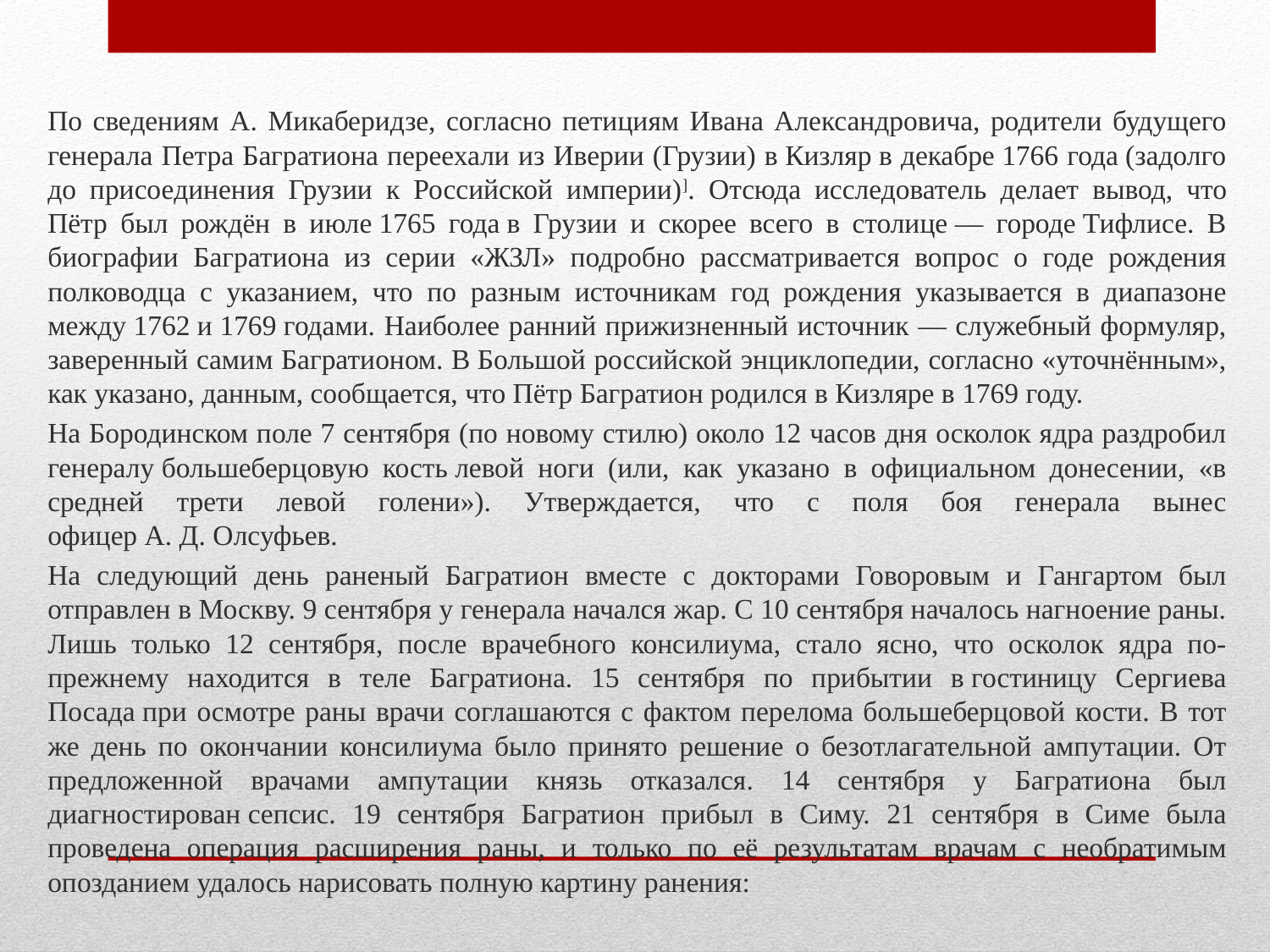

По сведениям А. Микаберидзе, согласно петициям Ивана Александровича, родители будущего генерала Петра Багратиона переехали из Иверии (Грузии) в Кизляр в декабре 1766 года (задолго до присоединения Грузии к Российской империи)]. Отсюда исследователь делает вывод, что Пётр был рождён в июле 1765 года в Грузии и скорее всего в столице — городе Тифлисе. В биографии Багратиона из серии «ЖЗЛ» подробно рассматривается вопрос о годе рождения полководца с указанием, что по разным источникам год рождения указывается в диапазоне между 1762 и 1769 годами. Наиболее ранний прижизненный источник — служебный формуляр, заверенный самим Багратионом. В Большой российской энциклопедии, согласно «уточнённым», как указано, данным, сообщается, что Пётр Багратион родился в Кизляре в 1769 году.
На Бородинском поле 7 сентября (по новому стилю) около 12 часов дня осколок ядра раздробил генералу большеберцовую кость левой ноги (или, как указано в официальном донесении, «в средней трети левой голени»). Утверждается, что с поля боя генерала вынес офицер А. Д. Олсуфьев.
На следующий день раненый Багратион вместе с докторами Говоровым и Гангартом был отправлен в Москву. 9 сентября у генерала начался жар. С 10 сентября началось нагноение раны. Лишь только 12 сентября, после врачебного консилиума, стало ясно, что осколок ядра по-прежнему находится в теле Багратиона. 15 сентября по прибытии в гостиницу Сергиева Посада при осмотре раны врачи соглашаются с фактом перелома большеберцовой кости. В тот же день по окончании консилиума было принято решение о безотлагательной ампутации. От предложенной врачами ампутации князь отказался. 14 сентября у Багратиона был диагностирован сепсис. 19 сентября Багратион прибыл в Симу. 21 сентября в Симе была проведена операция расширения раны, и только по её результатам врачам с необратимым опозданием удалось нарисовать полную картину ранения: